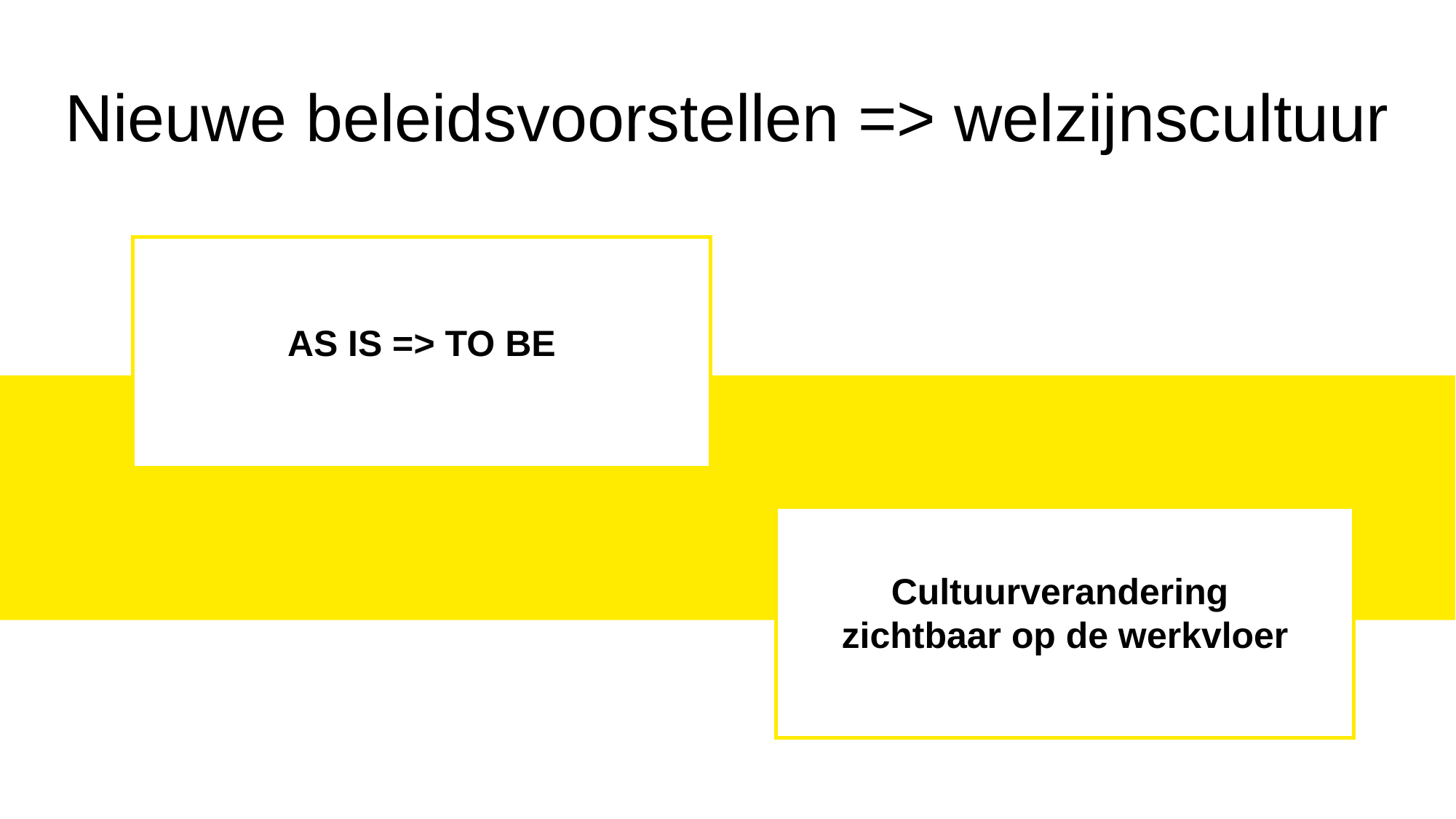

# Nieuwe beleidsvoorstellen => welzijnscultuur
AS IS => TO BE
Cultuurverandering
zichtbaar op de werkvloer